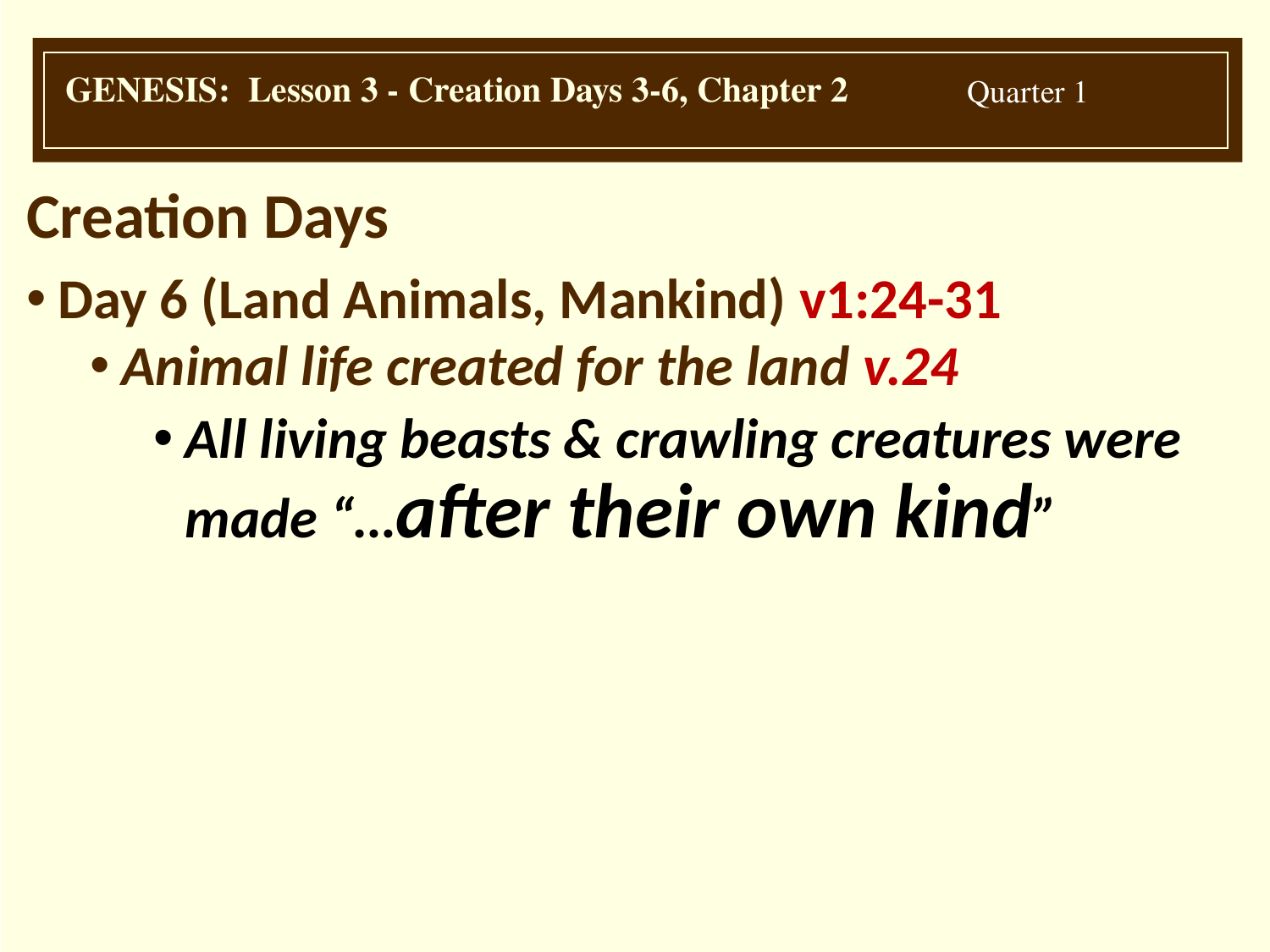

Creation Days
Day 6 (Land Animals, Mankind) v1:24-31
Animal life created for the land v.24
All living beasts & crawling creatures were made “…after their own kind”